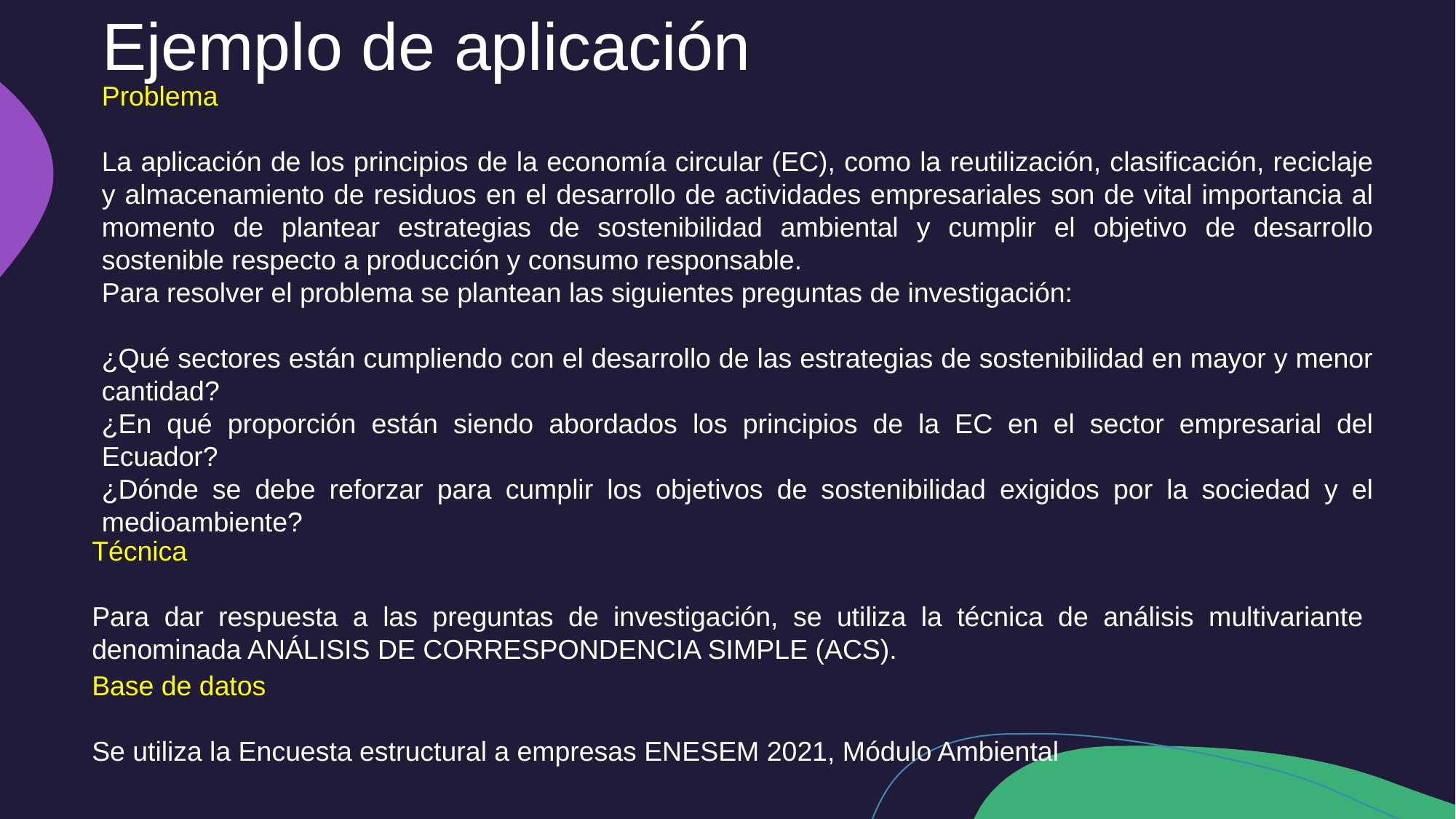

# Ejemplo de aplicación
Problema

La aplicación de los principios de la economía circular (EC), como la reutilización, clasificación, reciclaje y almacenamiento de residuos en el desarrollo de actividades empresariales son de vital importancia al momento de plantear estrategias de sostenibilidad ambiental y cumplir el objetivo de desarrollo sostenible respecto a producción y consumo responsable.
Para resolver el problema se plantean las siguientes preguntas de investigación:

¿Qué sectores están cumpliendo con el desarrollo de las estrategias de sostenibilidad en mayor y menor cantidad?
¿En qué proporción están siendo abordados los principios de la EC en el sector empresarial del Ecuador?
¿Dónde se debe reforzar para cumplir los objetivos de sostenibilidad exigidos por la sociedad y el medioambiente?
Técnica

Para dar respuesta a las preguntas de investigación, se utiliza la técnica de análisis multivariante denominada ANÁLISIS DE CORRESPONDENCIA SIMPLE (ACS).
Base de datos

Se utiliza la Encuesta estructural a empresas ENESEM 2021, Módulo Ambiental